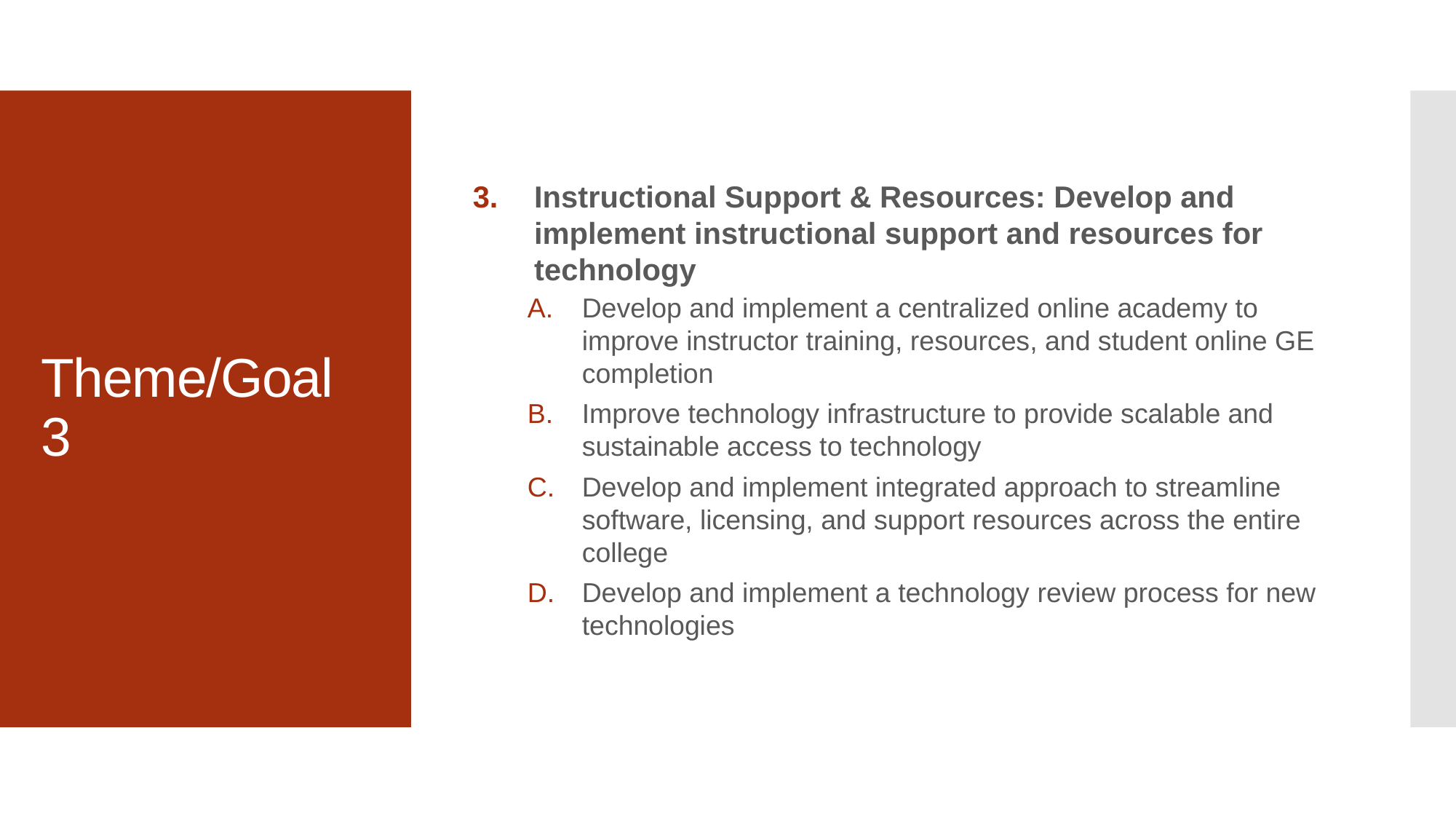

Instructional Support & Resources: Develop and implement instructional support and resources for technology
Develop and implement a centralized online academy to improve instructor training, resources, and student online GE completion
Improve technology infrastructure to provide scalable and sustainable access to technology
Develop and implement integrated approach to streamline software, licensing, and support resources across the entire college
Develop and implement a technology review process for new technologies
# Theme/Goal 3